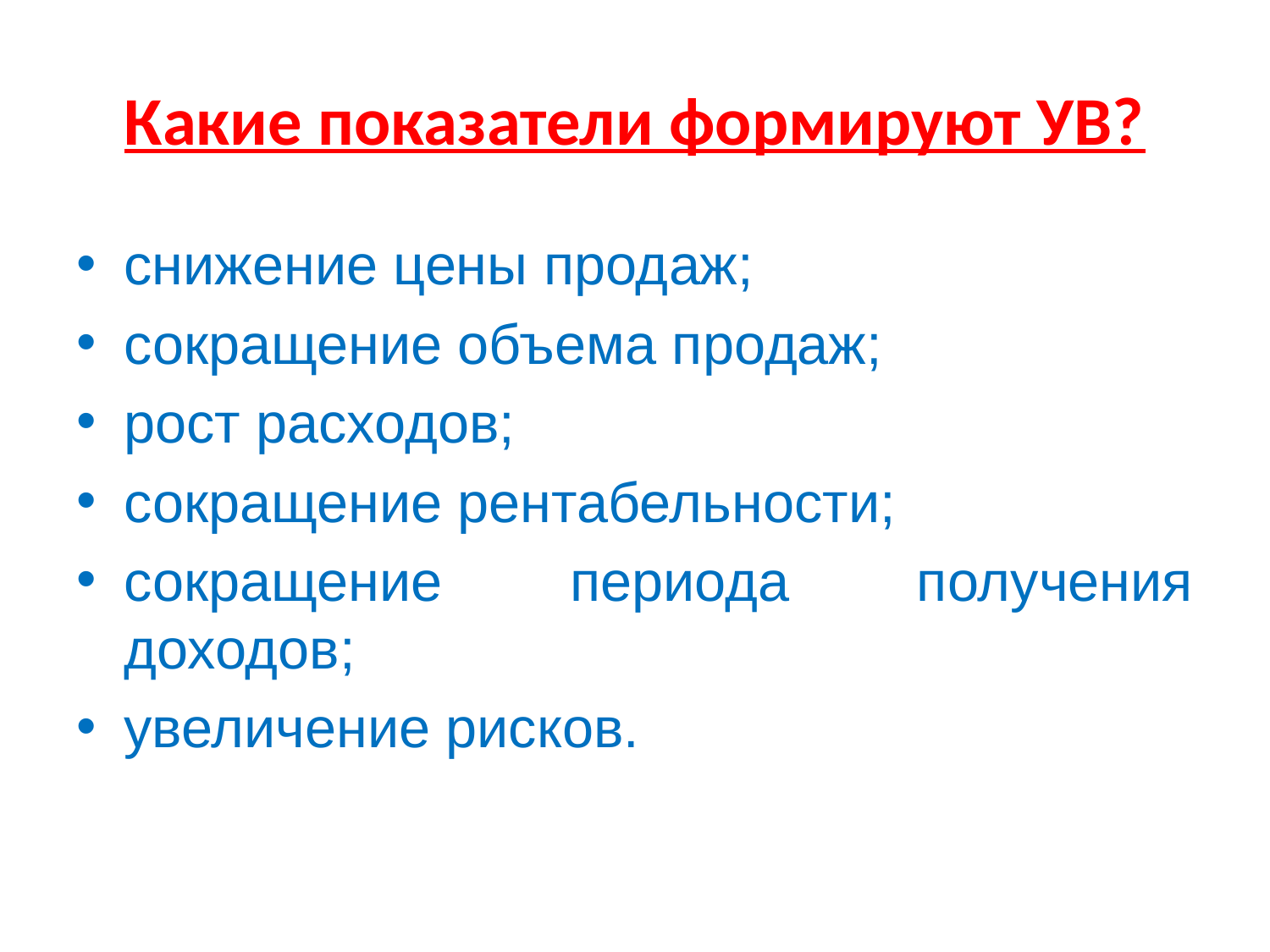

# Какие показатели формируют УВ?
снижение цены продаж;
сокращение объема продаж;
рост расходов;
сокращение рентабельности;
сокращение периода получения доходов;
увеличение рисков.